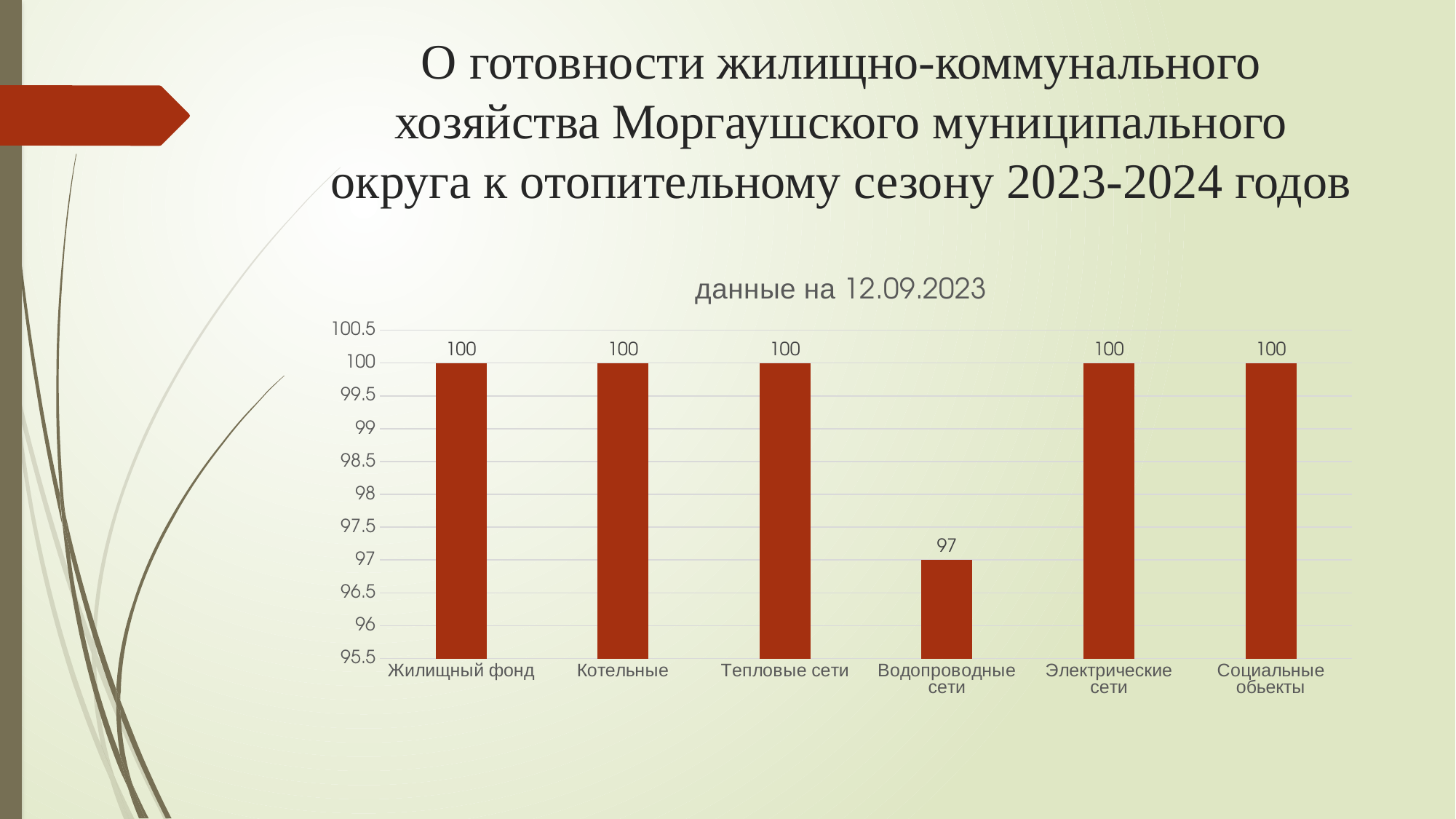

# О готовности жилищно-коммунального хозяйства Моргаушского муниципального округа к отопительному сезону 2023-2024 годов

### Chart:

| Category | данные на 12.09.2023 |
|---|---|
| Жилищный фонд | 100.0 |
| Котельные | 100.0 |
| Тепловые сети | 100.0 |
| Водопроводные сети | 97.0 |
| Электрические сети | 100.0 |
| Социальные обьекты | 100.0 |